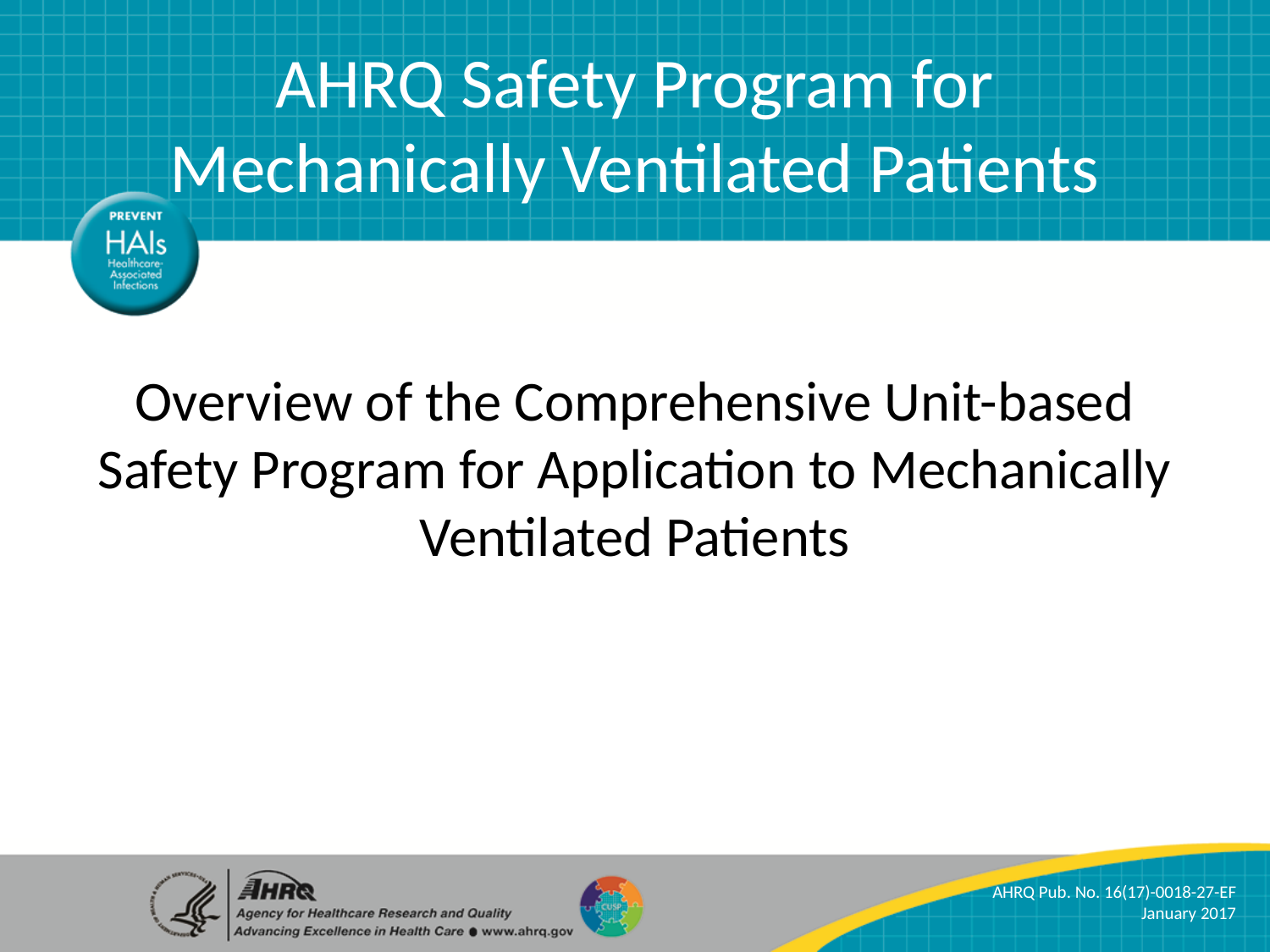

AHRQ Safety Program for Mechanically Ventilated Patients
# Overview of the Comprehensive Unit-based Safety Program for Application to Mechanically Ventilated Patients
AHRQ Pub. No. 16(17)-0018-27-EF
January 2017